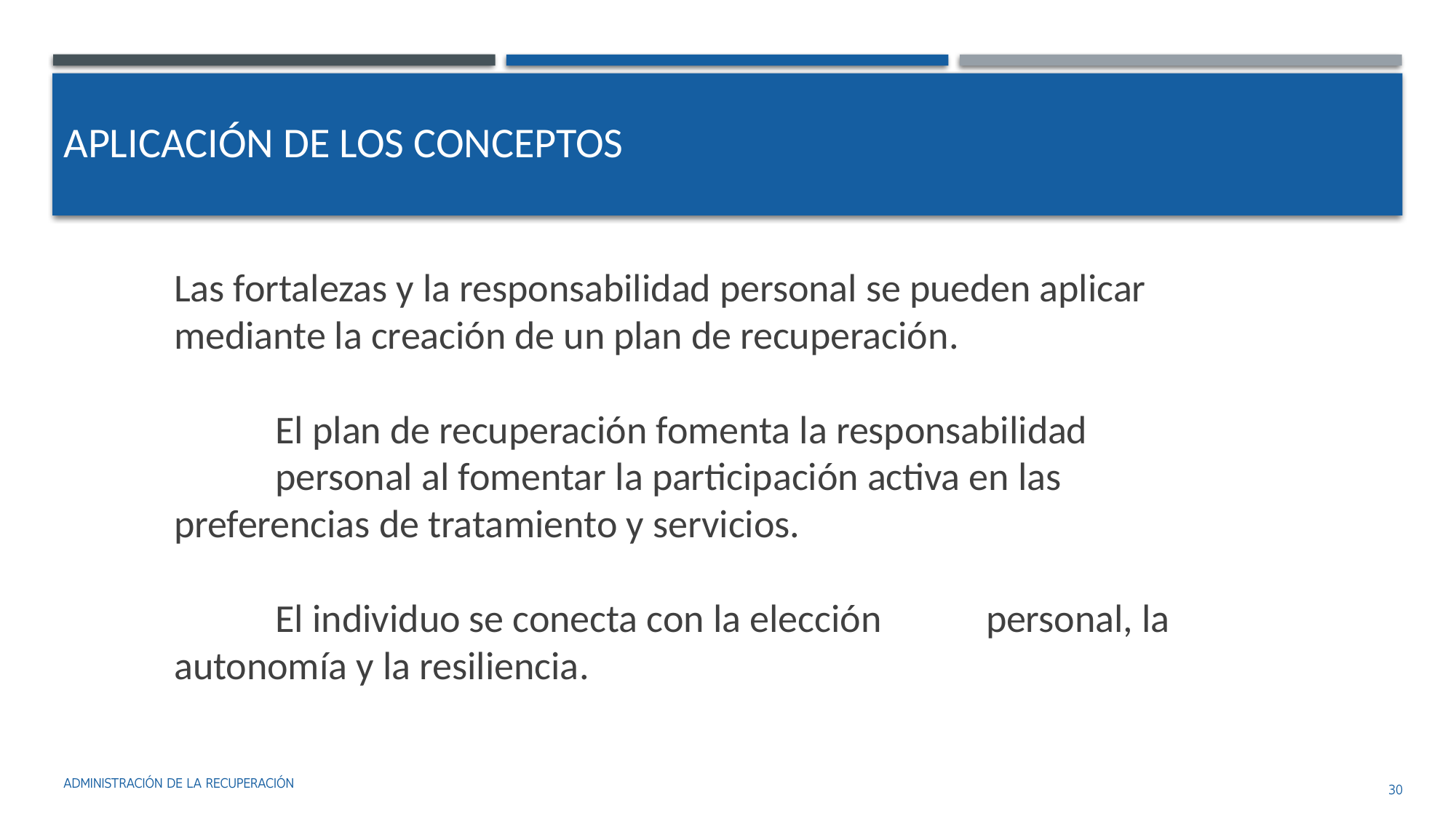

# Aplicación de los conceptos

Las fortalezas y la responsabilidad personal se pueden aplicar mediante la creación de un plan de recuperación.

			El plan de recuperación fomenta la responsabilidad 			personal al fomentar la participación activa en las 				preferencias de tratamiento y servicios.

						El individuo se conecta con la elección 							personal, la autonomía y la resiliencia.
administración de la recuperación
30